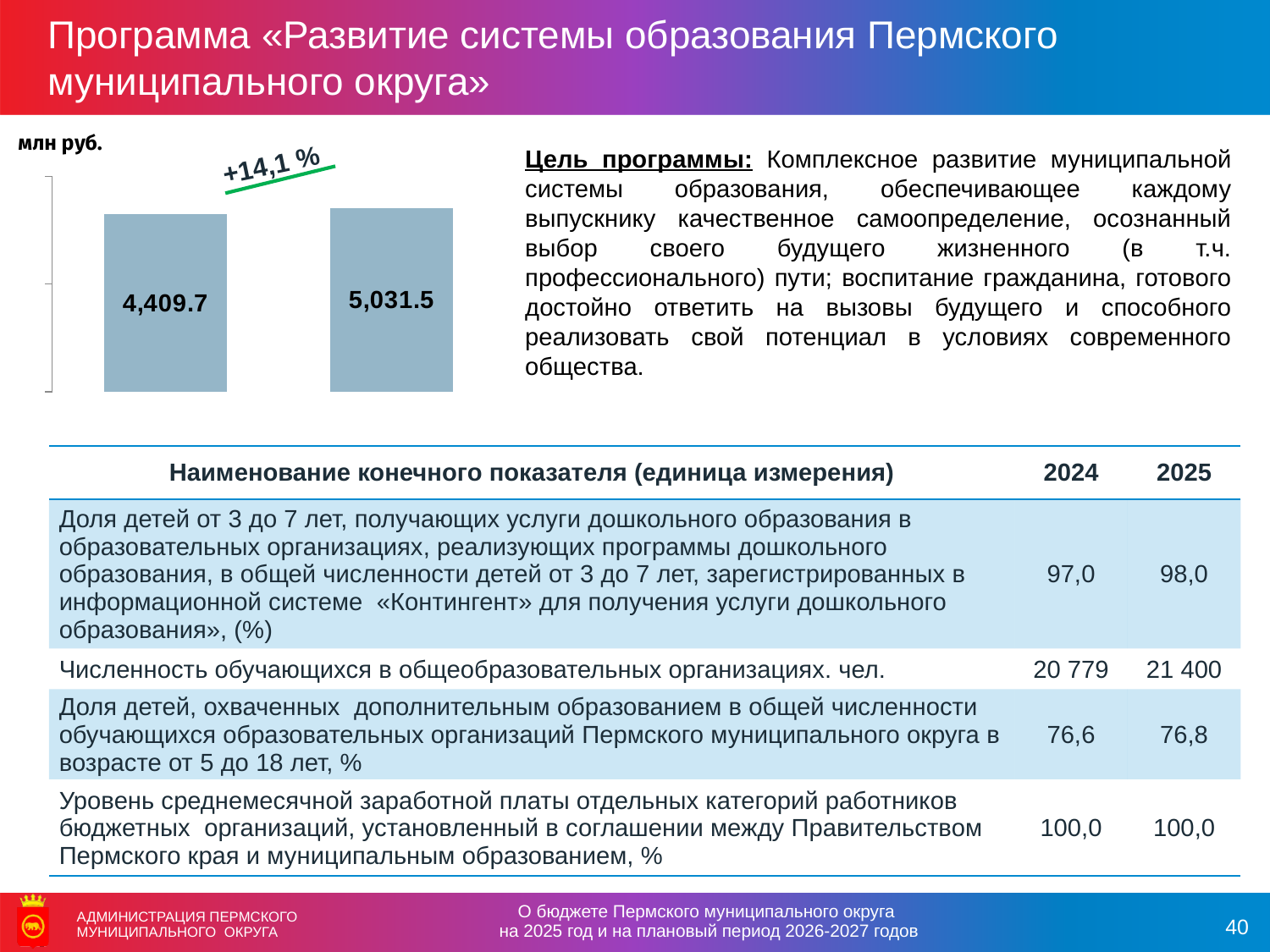

Программа «Развитие системы образования Пермского муниципального округа»

### Chart

| Category | Объем расходов бюджета, млн рублей |
|---|---|
| 2024 год | 4409.7 |
| 2025 год | 5031.5 |
Цель программы: Комплексное развитие муниципальной системы образования, обеспечивающее каждому выпускнику качественное самоопределение, осознанный выбор своего будущего жизненного (в т.ч. профессионального) пути; воспитание гражданина, готового достойно ответить на вызовы будущего и способного реализовать свой потенциал в условиях современного общества.
+14,1 %
| Наименование конечного показателя (единица измерения) | 2024 | 2025 |
| --- | --- | --- |
| Доля детей от 3 до 7 лет, получающих услуги дошкольного образования в образовательных организациях, реализующих программы дошкольного образования, в общей численности детей от 3 до 7 лет, зарегистрированных в информационной системе «Контингент» для получения услуги дошкольного образования», (%) | 97,0 | 98,0 |
| Численность обучающихся в общеобразовательных организациях. чел. | 20 779 | 21 400 |
| Доля детей, охваченных дополнительным образованием в общей численности обучающихся образовательных организаций Пермского муниципального округа в возрасте от 5 до 18 лет, % | 76,6 | 76,8 |
| Уровень среднемесячной заработной платы отдельных категорий работников бюджетных организаций, установленный в соглашении между Правительством Пермского края и муниципальным образованием, % | 100,0 | 100,0 |
О бюджете Пермского муниципального округа
на 2025 год и на плановый период 2026-2027 годов
АДМИНИСТРАЦИЯ ПЕРМСКОГО МУНИЦИПАЛЬНОГО  ОКРУГА